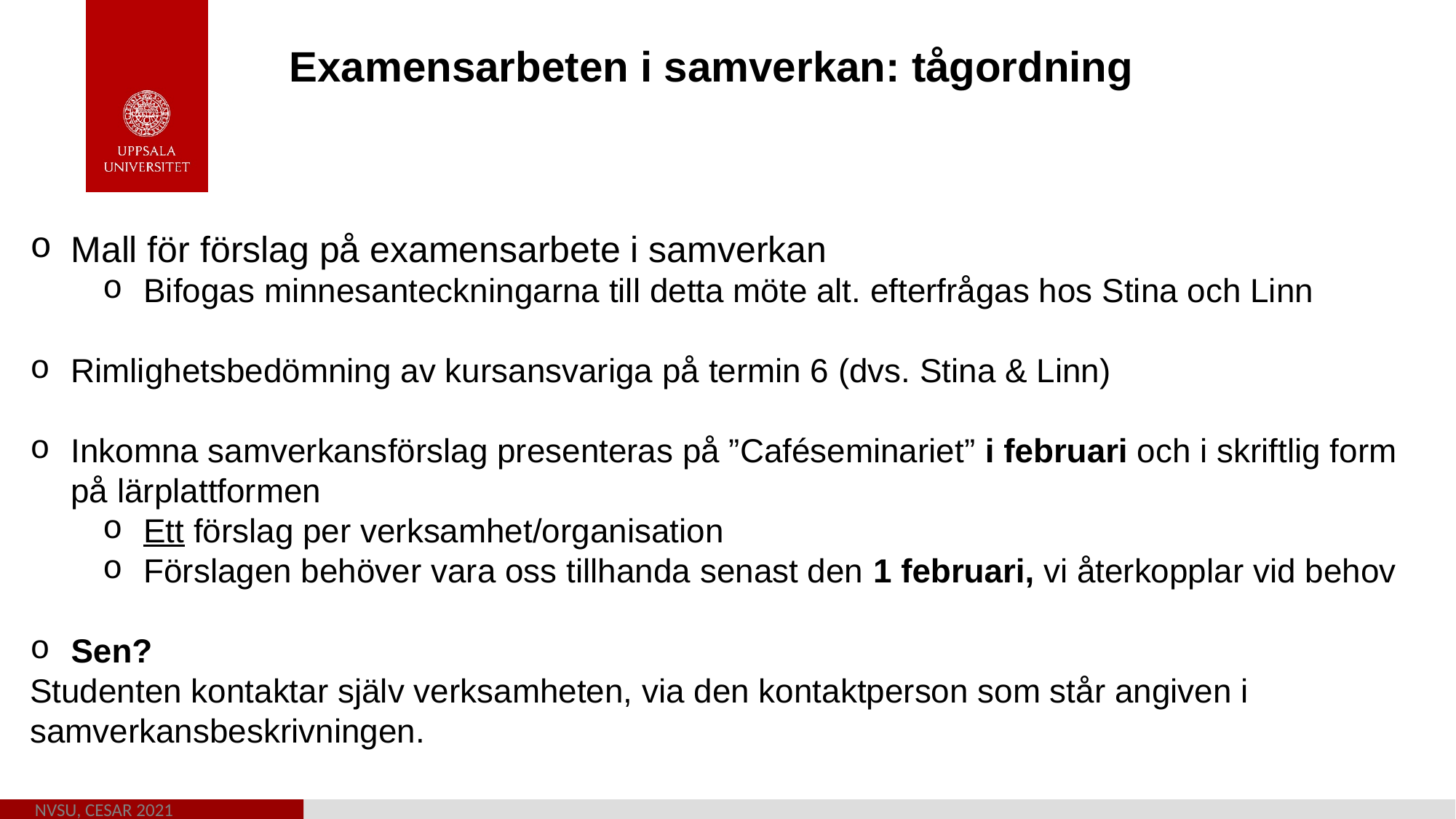

Examensarbeten i samverkan: tågordning
Mall för förslag på examensarbete i samverkan
Bifogas minnesanteckningarna till detta möte alt. efterfrågas hos Stina och Linn

Rimlighetsbedömning av kursansvariga på termin 6 (dvs. Stina & Linn)

Inkomna samverkansförslag presenteras på ”Caféseminariet” i februari och i skriftlig form på lärplattformen
Ett förslag per verksamhet/organisation
Förslagen behöver vara oss tillhanda senast den 1 februari, vi återkopplar vid behov

Sen?
Studenten kontaktar själv verksamheten, via den kontaktperson som står angiven i samverkansbeskrivningen.

NVSU, Cesar 2021